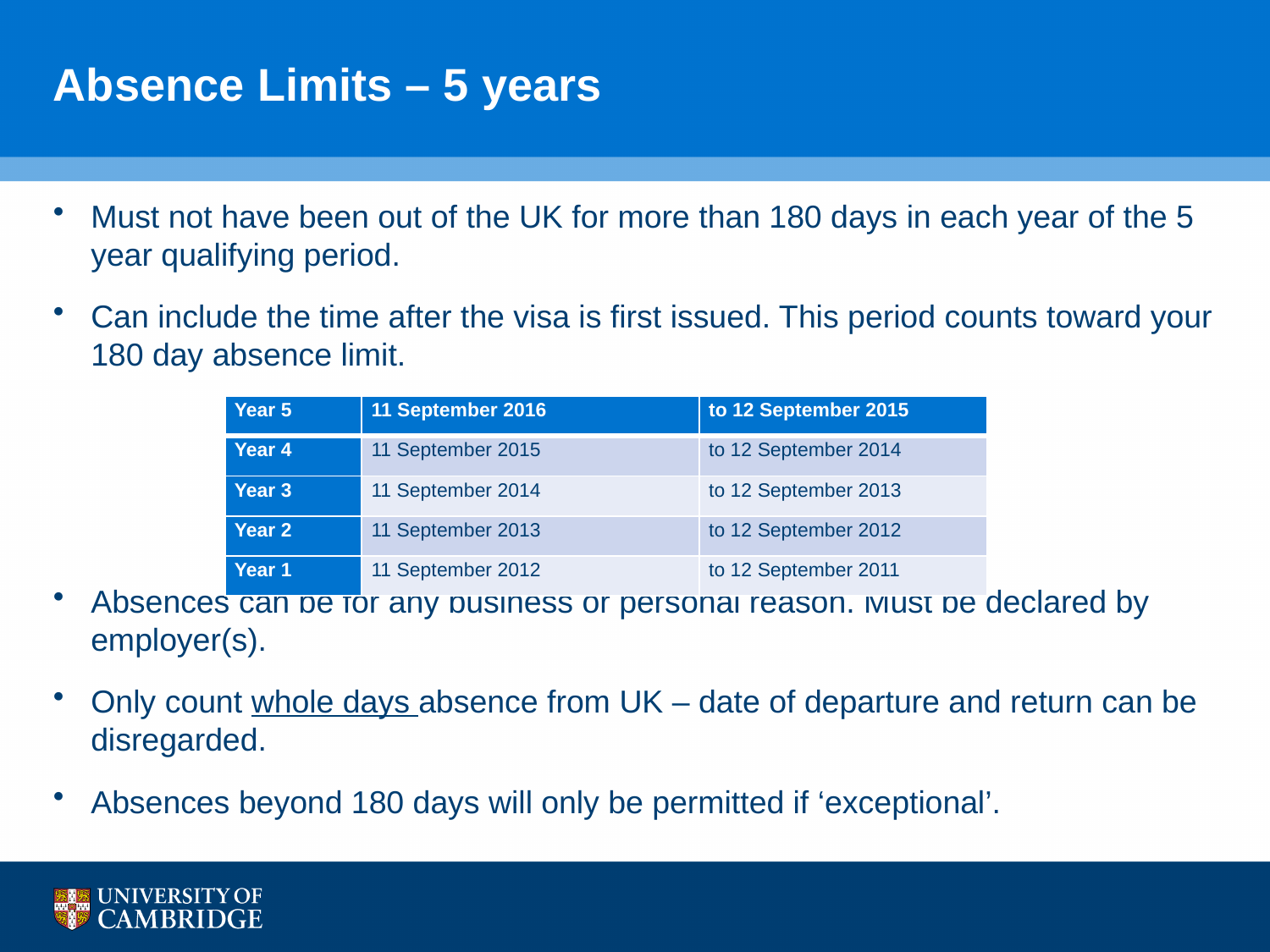

# Absence Limits – 5 years
Must not have been out of the UK for more than 180 days in each year of the 5 year qualifying period.
Can include the time after the visa is first issued. This period counts toward your 180 day absence limit.

Absences can be for any business or personal reason. Must be declared by employer(s).
Only count whole days absence from UK – date of departure and return can be disregarded.
Absences beyond 180 days will only be permitted if ‘exceptional’.

| Year 5 | 11 September 2016 | to 12 September 2015 |
| --- | --- | --- |
| Year 4 | 11 September 2015 | to 12 September 2014 |
| Year 3 | 11 September 2014 | to 12 September 2013 |
| Year 2 | 11 September 2013 | to 12 September 2012 |
| Year 1 | 11 September 2012 | to 12 September 2011 |